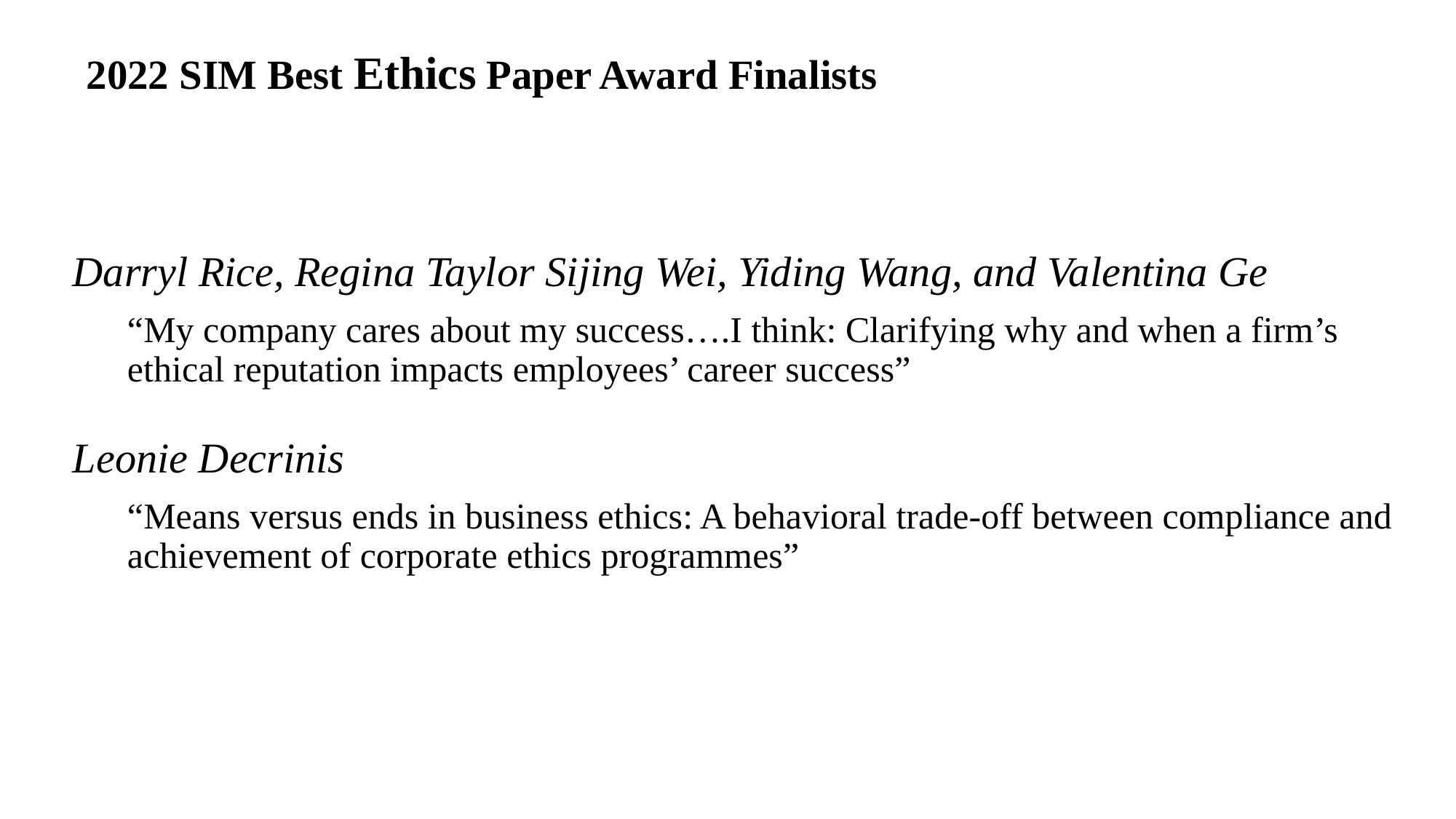

# 2022 SIM Best Ethics Paper Award Finalists
Darryl Rice, Regina Taylor Sijing Wei, Yiding Wang, and Valentina Ge
“My company cares about my success….I think: Clarifying why and when a firm’s ethical reputation impacts employees’ career success”

Leonie Decrinis
“Means versus ends in business ethics: A behavioral trade-off between compliance and achievement of corporate ethics programmes”